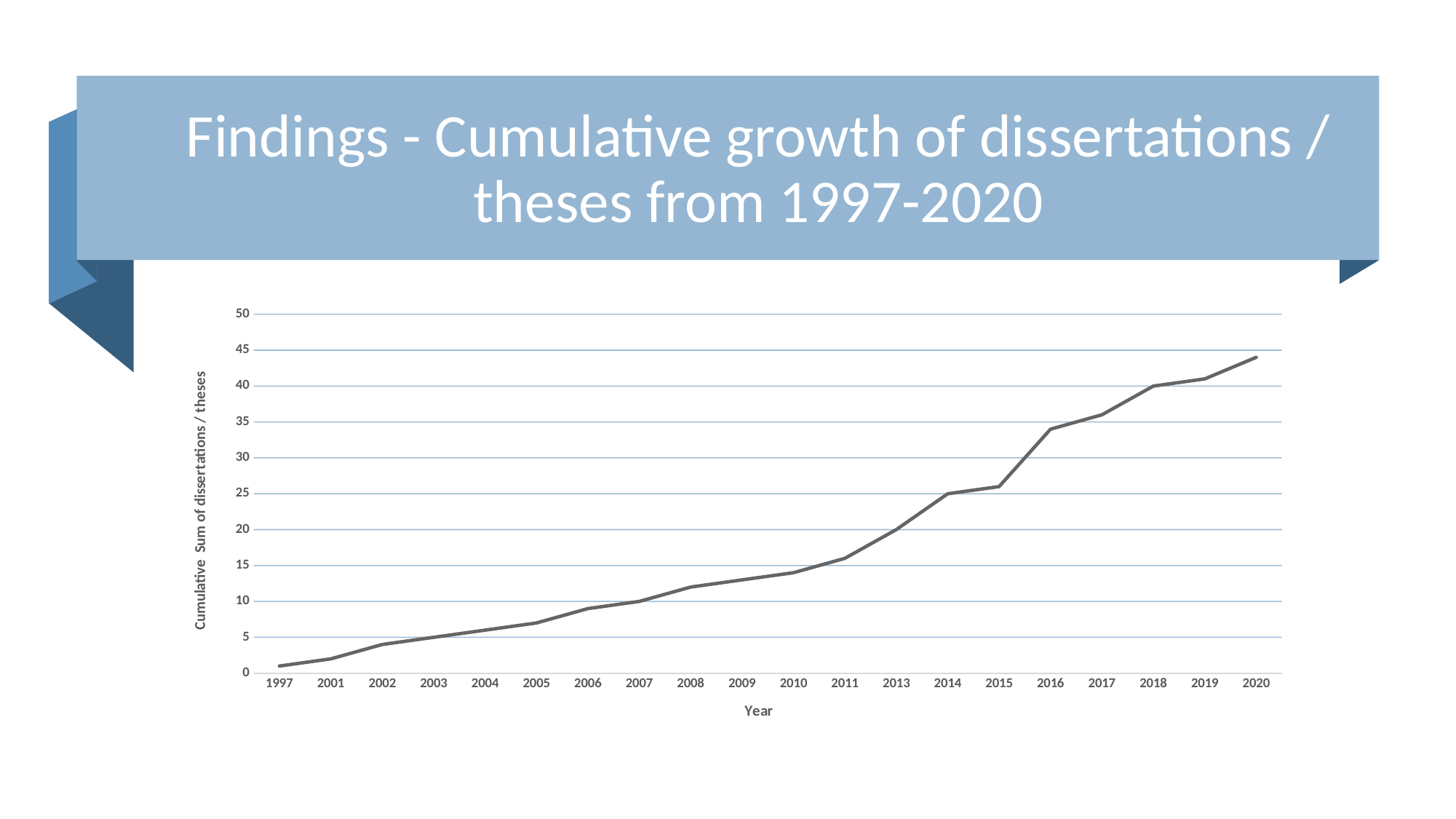

# Findings - Cumulative growth of dissertations / theses from 1997-2020

### Chart

| Category | number of disserations  |
|---|---|
| 1997 | 1.0 |
| 2001 | 2.0 |
| 2002 | 4.0 |
| 2003 | 5.0 |
| 2004 | 6.0 |
| 2005 | 7.0 |
| 2006 | 9.0 |
| 2007 | 10.0 |
| 2008 | 12.0 |
| 2009 | 13.0 |
| 2010 | 14.0 |
| 2011 | 16.0 |
| 2013 | 20.0 |
| 2014 | 25.0 |
| 2015 | 26.0 |
| 2016 | 34.0 |
| 2017 | 36.0 |
| 2018 | 40.0 |
| 2019 | 41.0 |
| 2020 | 44.0 |